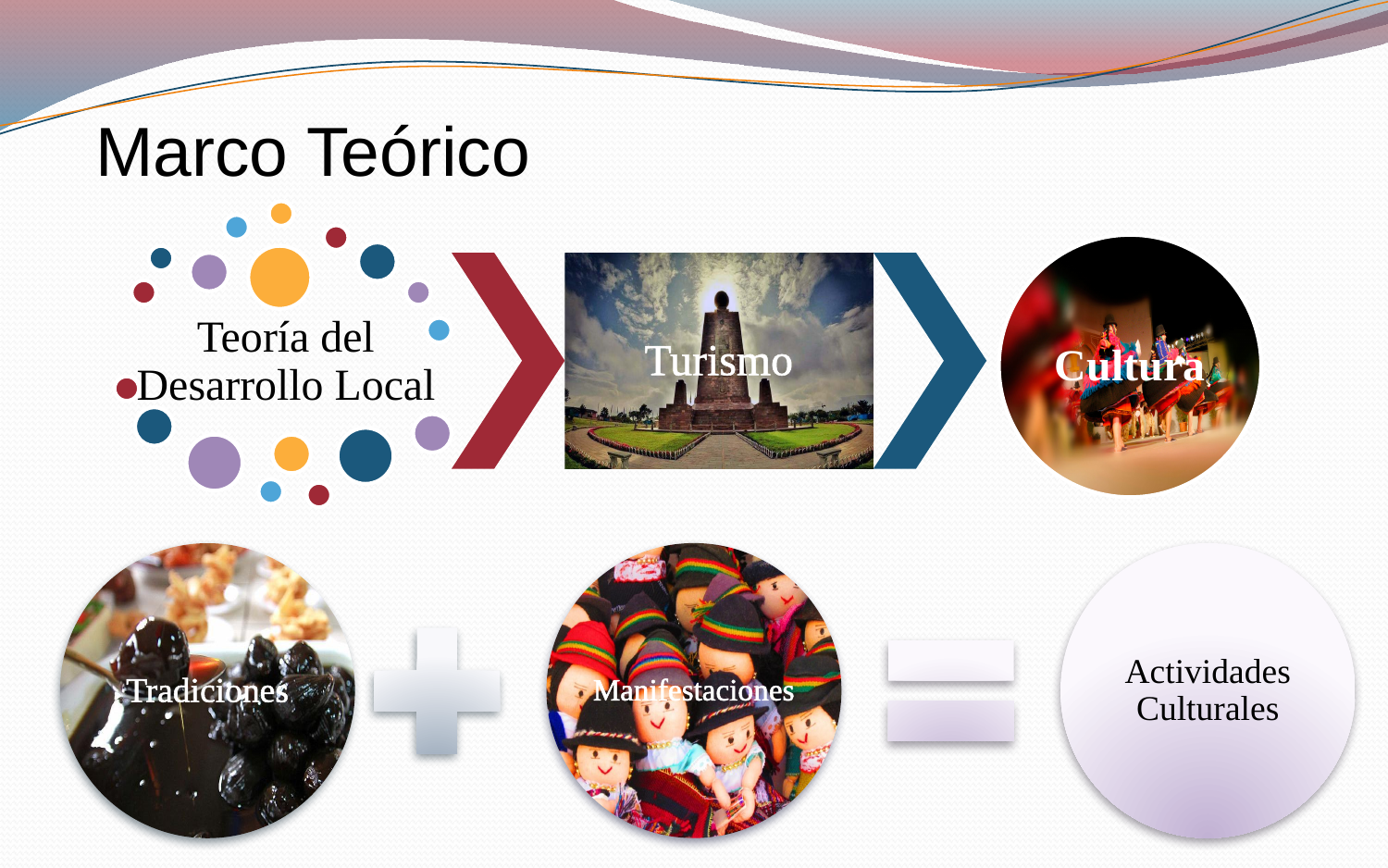

Marco Teórico
Teoría del Desarrollo Local
Turismo
Cultura
Tradiciones

Manifestaciones

Actividades Culturales